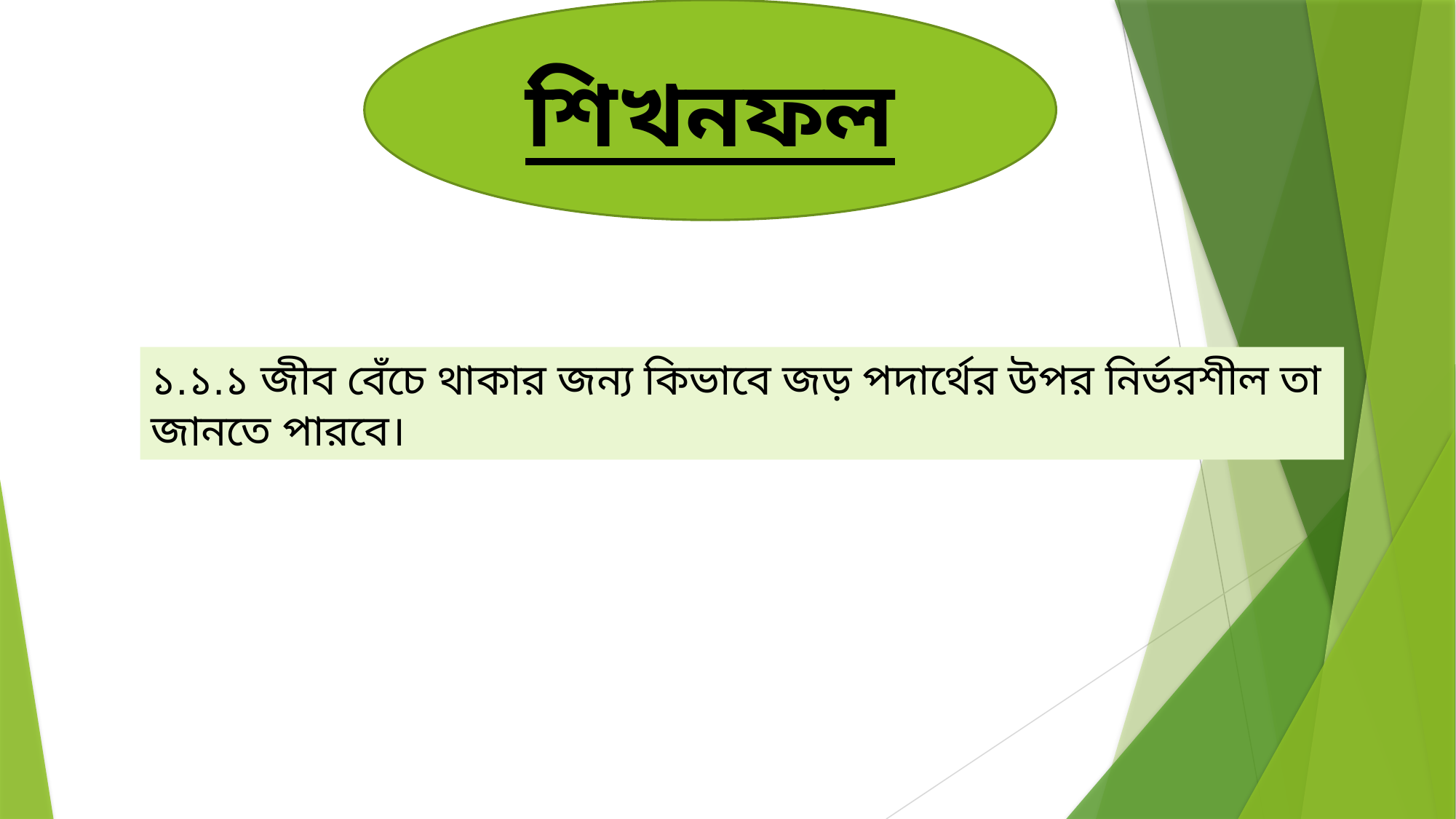

শিখনফল
১.১.১ জীব বেঁচে থাকার জন্য কিভাবে জড় পদার্থের উপর নির্ভরশীল তা জানতে পারবে।